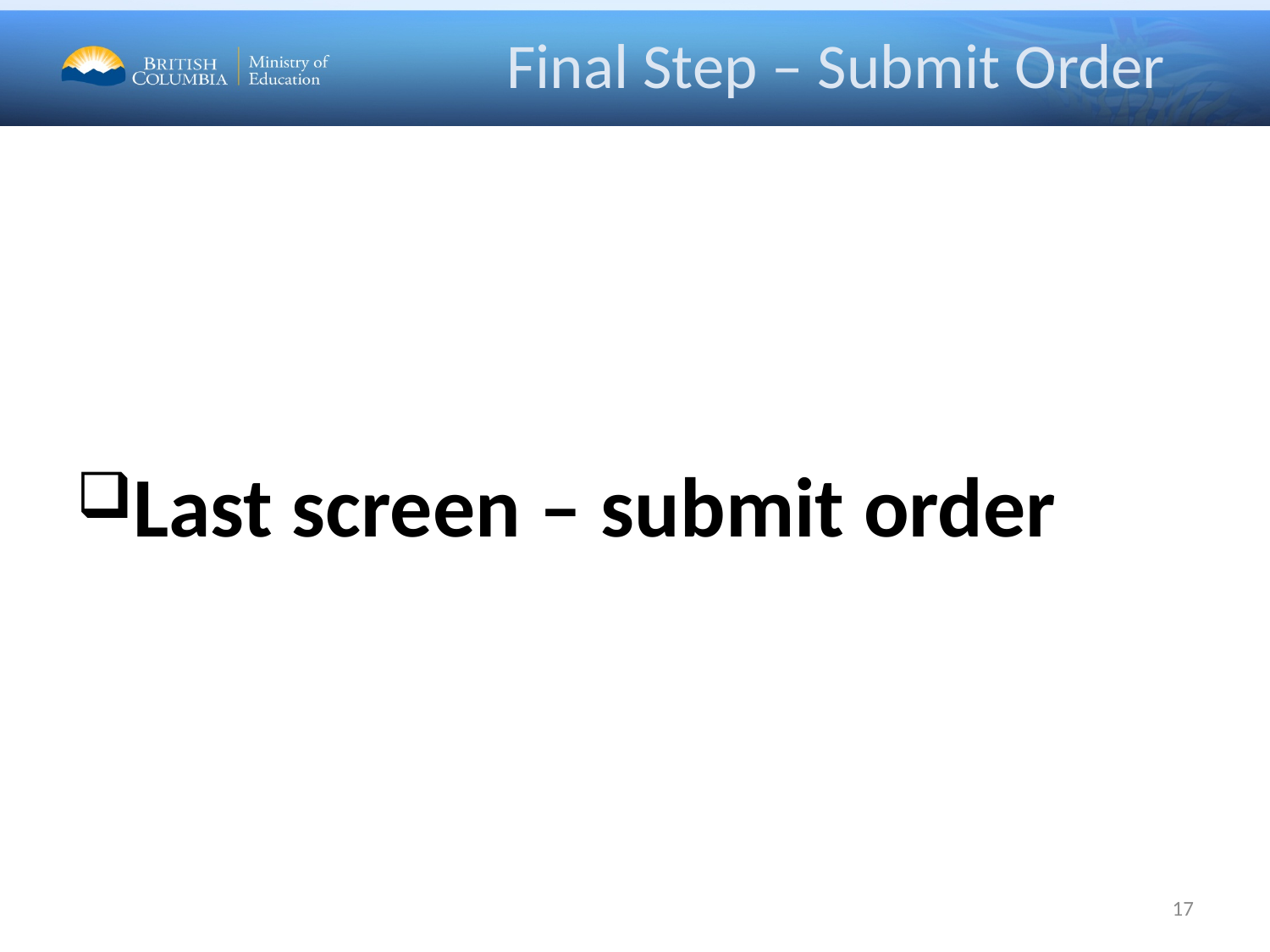

# Final Step – Submit Order
Last screen – submit order
17